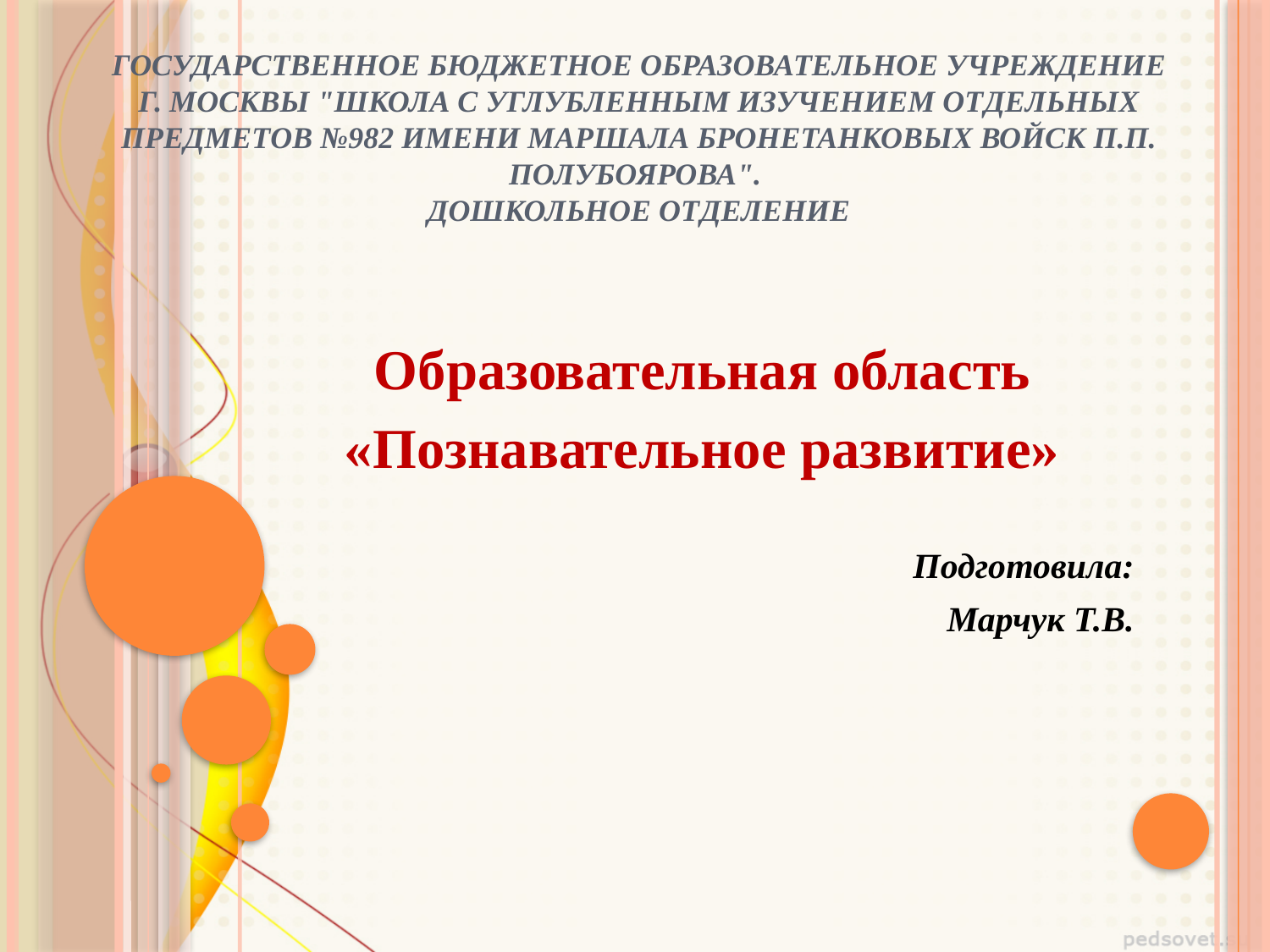

# Государственное бюджетное образовательное учреждение г. Москвы "Школа с углубленным изучением отдельных предметов №982 имени маршала бронетанковых войск П.П. Полубоярова". Дошкольное отделение
Образовательная область
 «Познавательное развитие»

Подготовила:
     Марчук Т.В.